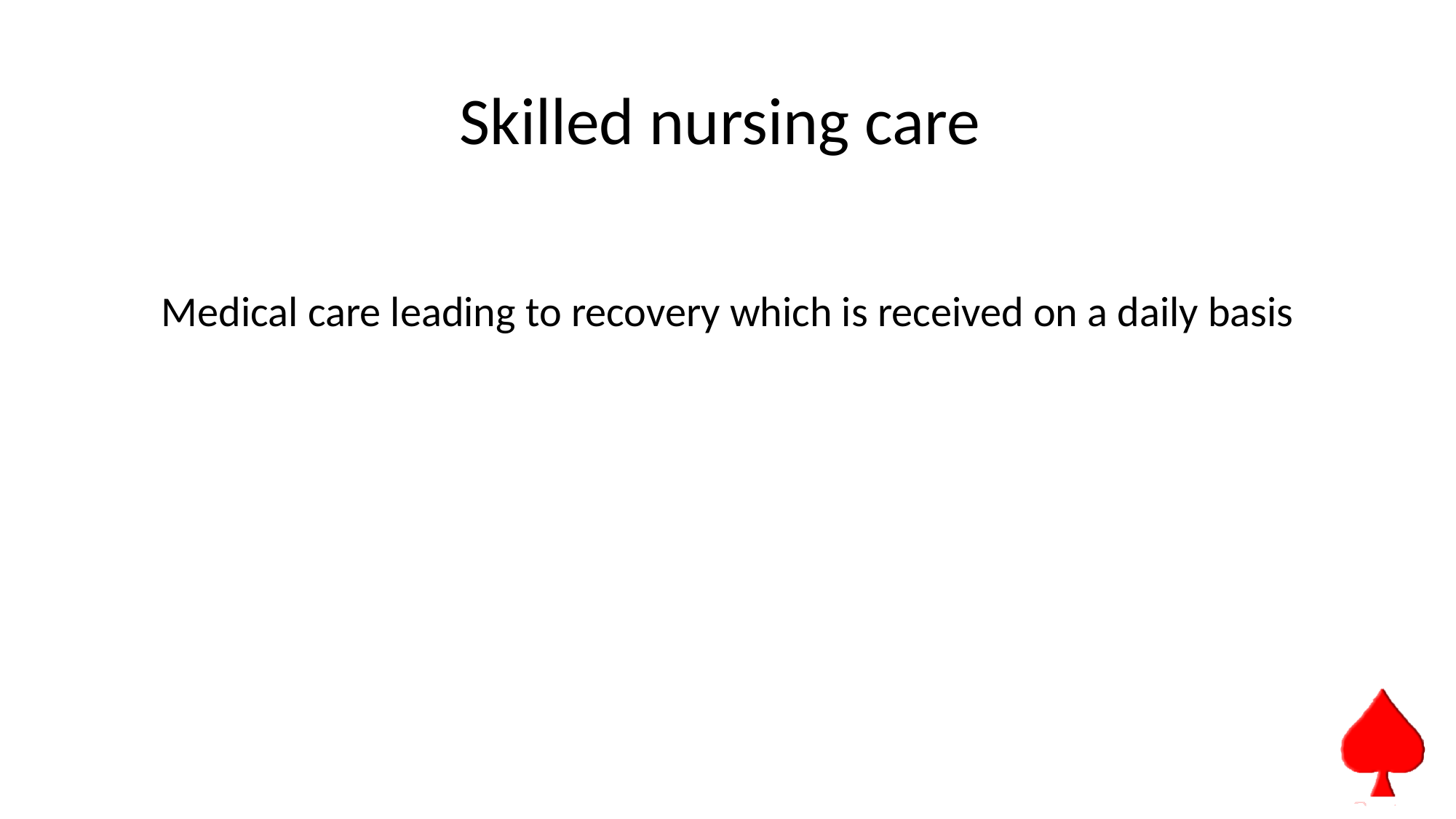

# Skilled nursing care

Medical care leading to recovery which is received on a daily basis